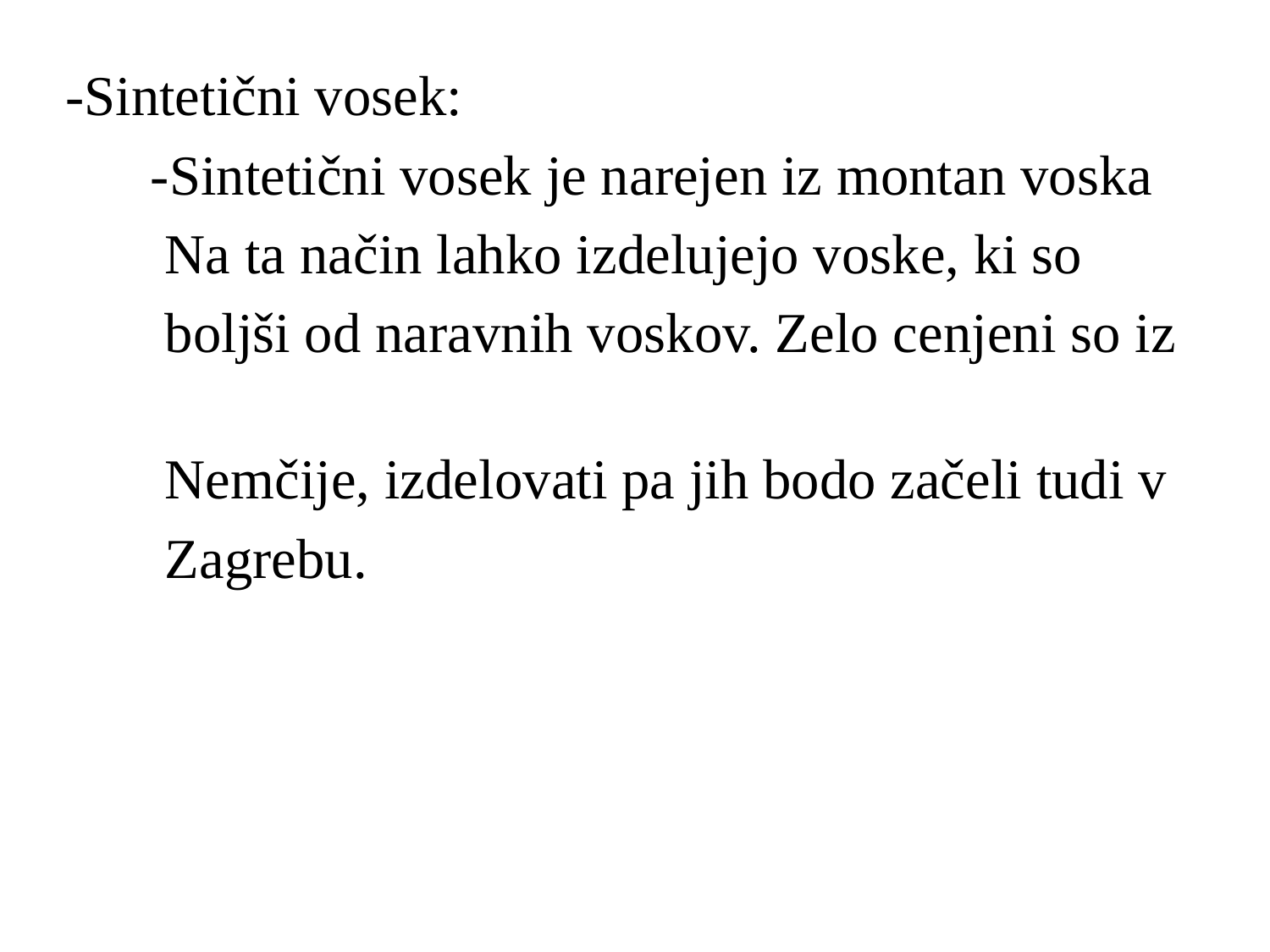

-Sintetični vosek:
      -Sintetični vosek je narejen iz montan voska
       Na ta način lahko izdelujejo voske, ki so
       boljši od naravnih voskov. Zelo cenjeni so iz
       Nemčije, izdelovati pa jih bodo začeli tudi v
       Zagrebu.